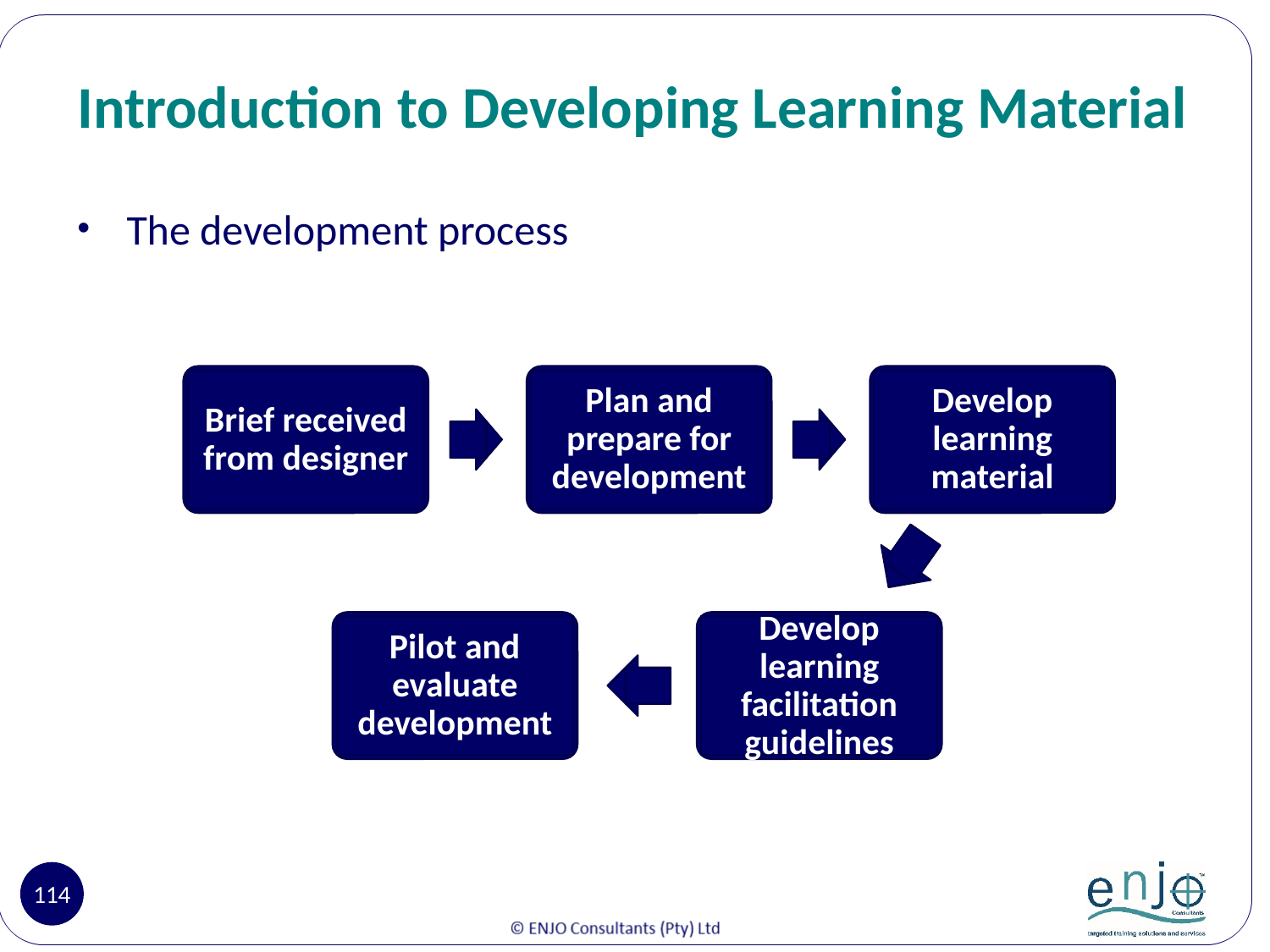

# Introduction to Developing Learning Material
The development process

Brief received from designer

Plan and prepare for development

Develop learning material

Pilot and evaluate development

Develop learning facilitation guidelines

114